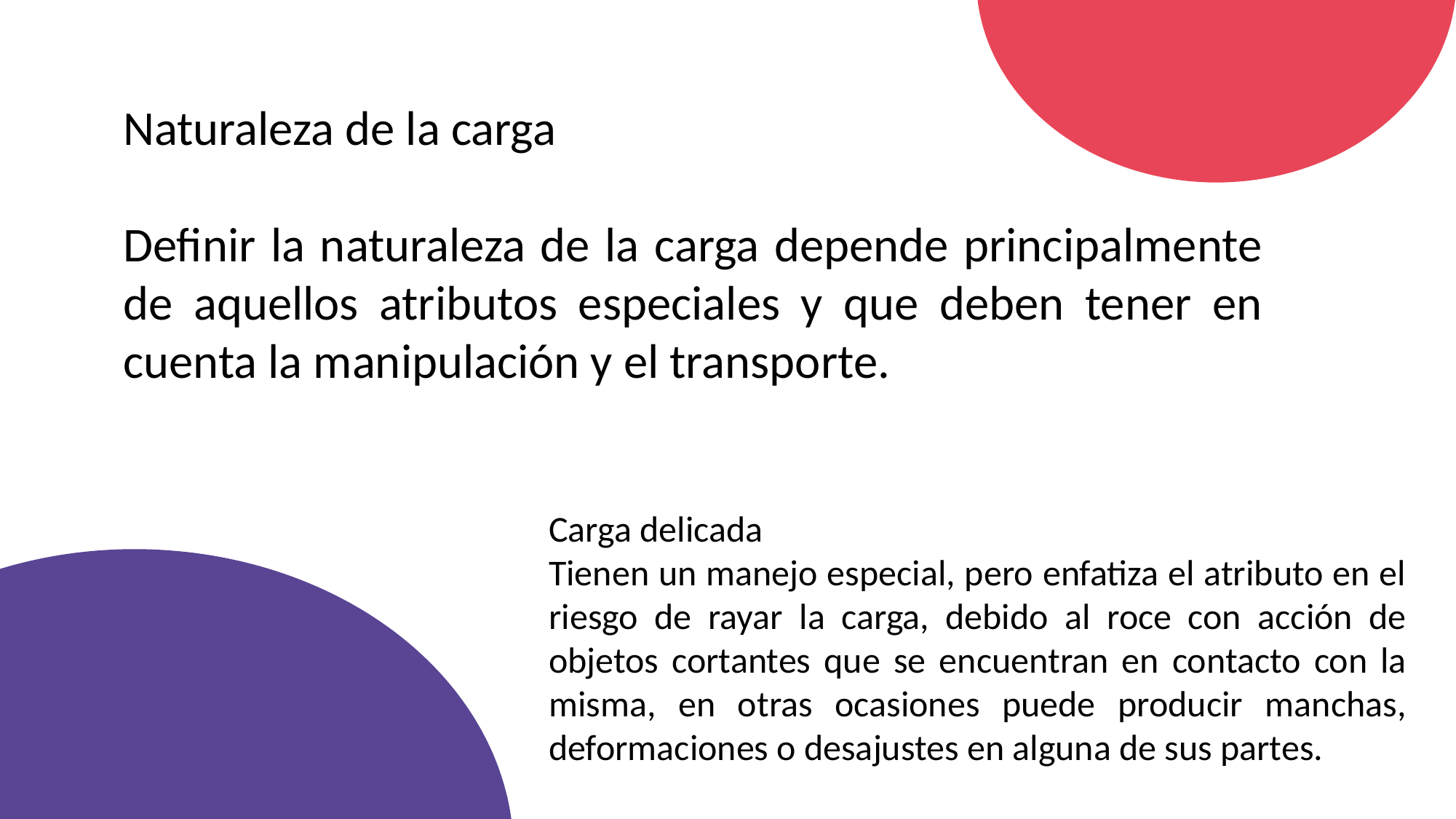

Naturaleza de la carga

Definir la naturaleza de la carga depende principalmente de aquellos atributos especiales y que deben tener en cuenta la manipulación y el transporte.
Carga delicada
Tienen un manejo especial, pero enfatiza el atributo en el riesgo de rayar la carga, debido al roce con acción de objetos cortantes que se encuentran en contacto con la misma, en otras ocasiones puede producir manchas, deformaciones o desajustes en alguna de sus partes.